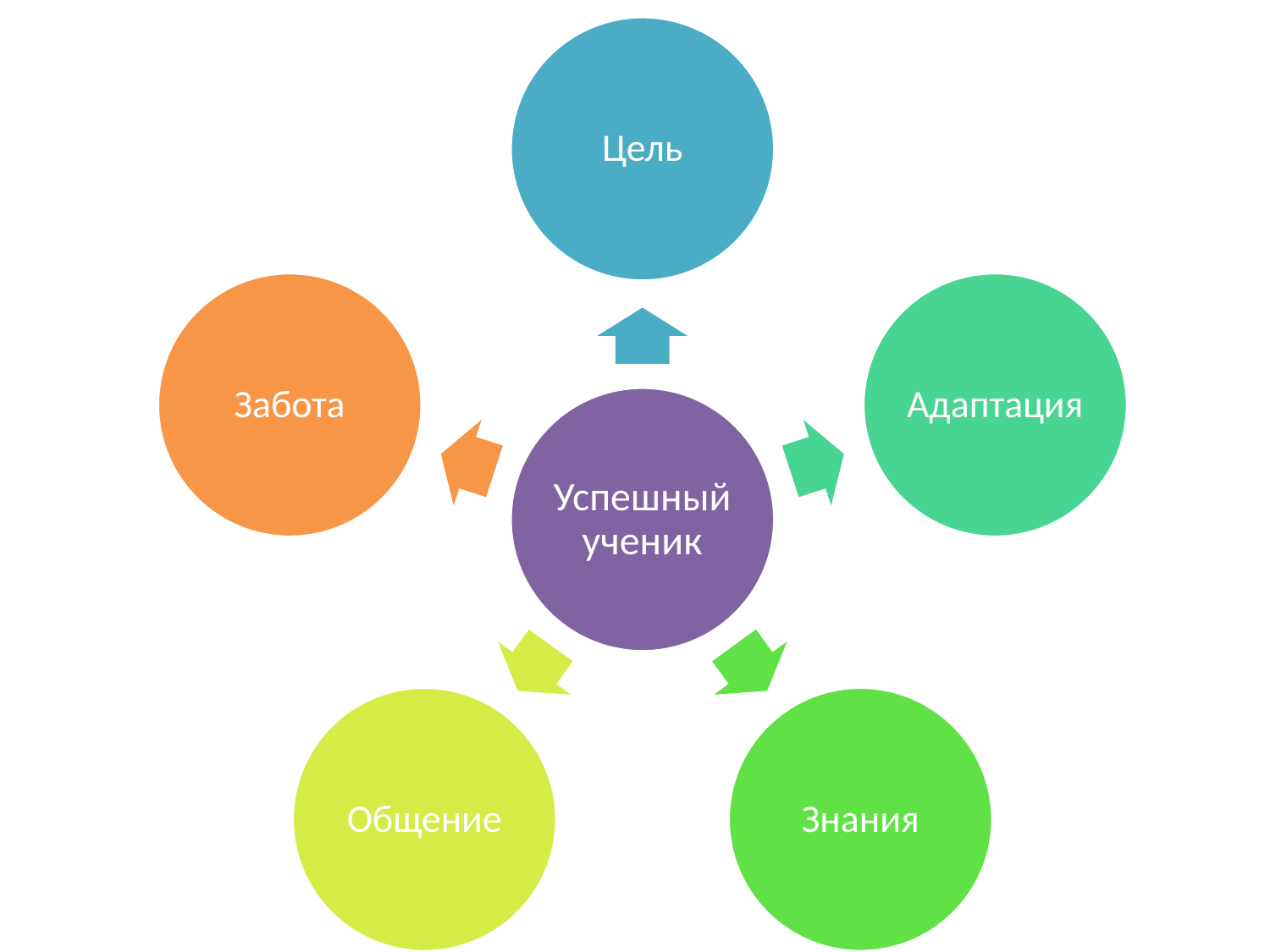

Цель
Забота
Адаптация

Успешный ученик

Общение
Знания